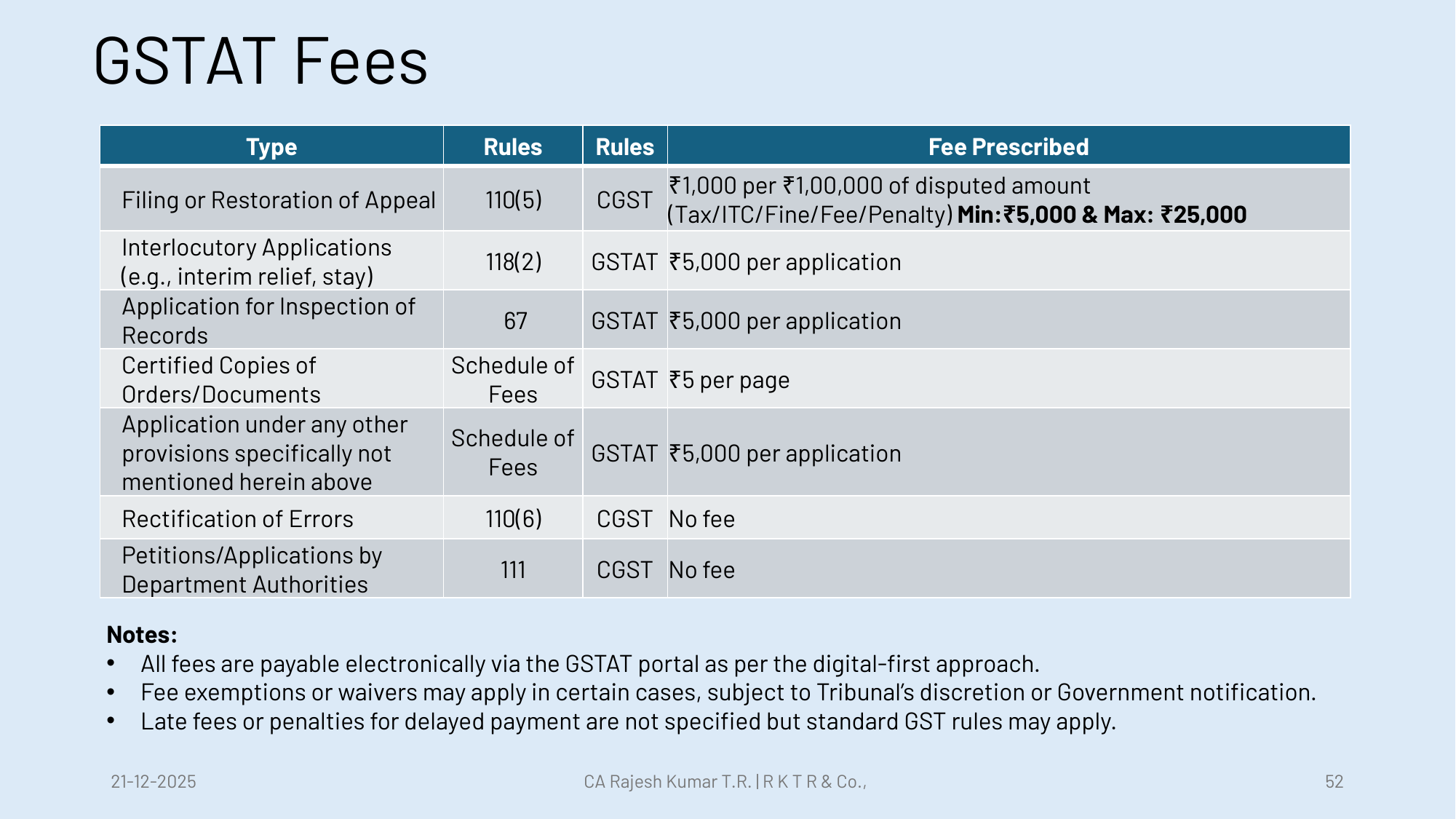

# GSTAT Fees
| Type | Rules | Rules | Fee Prescribed |
| --- | --- | --- | --- |
| Filing or Restoration of Appeal | 110(5) | CGST | ₹1,000 per ₹1,00,000 of disputed amount (Tax/ITC/Fine/Fee/Penalty) Min:₹5,000 & Max: ₹25,000 |
| Interlocutory Applications (e.g., interim relief, stay) | 118(2) | GSTAT | ₹5,000 per application |
| Application for Inspection of Records | 67 | GSTAT | ₹5,000 per application |
| Certified Copies of Orders/Documents | Schedule of Fees | GSTAT | ₹5 per page |
| Application under any other provisions specifically not mentioned herein above | Schedule of Fees | GSTAT | ₹5,000 per application |
| Rectification of Errors | 110(6) | CGST | No fee |
| Petitions/Applications by Department Authorities | 111 | CGST | No fee |
Notes:
All fees are payable electronically via the GSTAT portal as per the digital-first approach.
Fee exemptions or waivers may apply in certain cases, subject to Tribunal’s discretion or Government notification.
Late fees or penalties for delayed payment are not specified but standard GST rules may apply.
21-12-2025
CA Rajesh Kumar T.R. | R K T R & Co.,
52